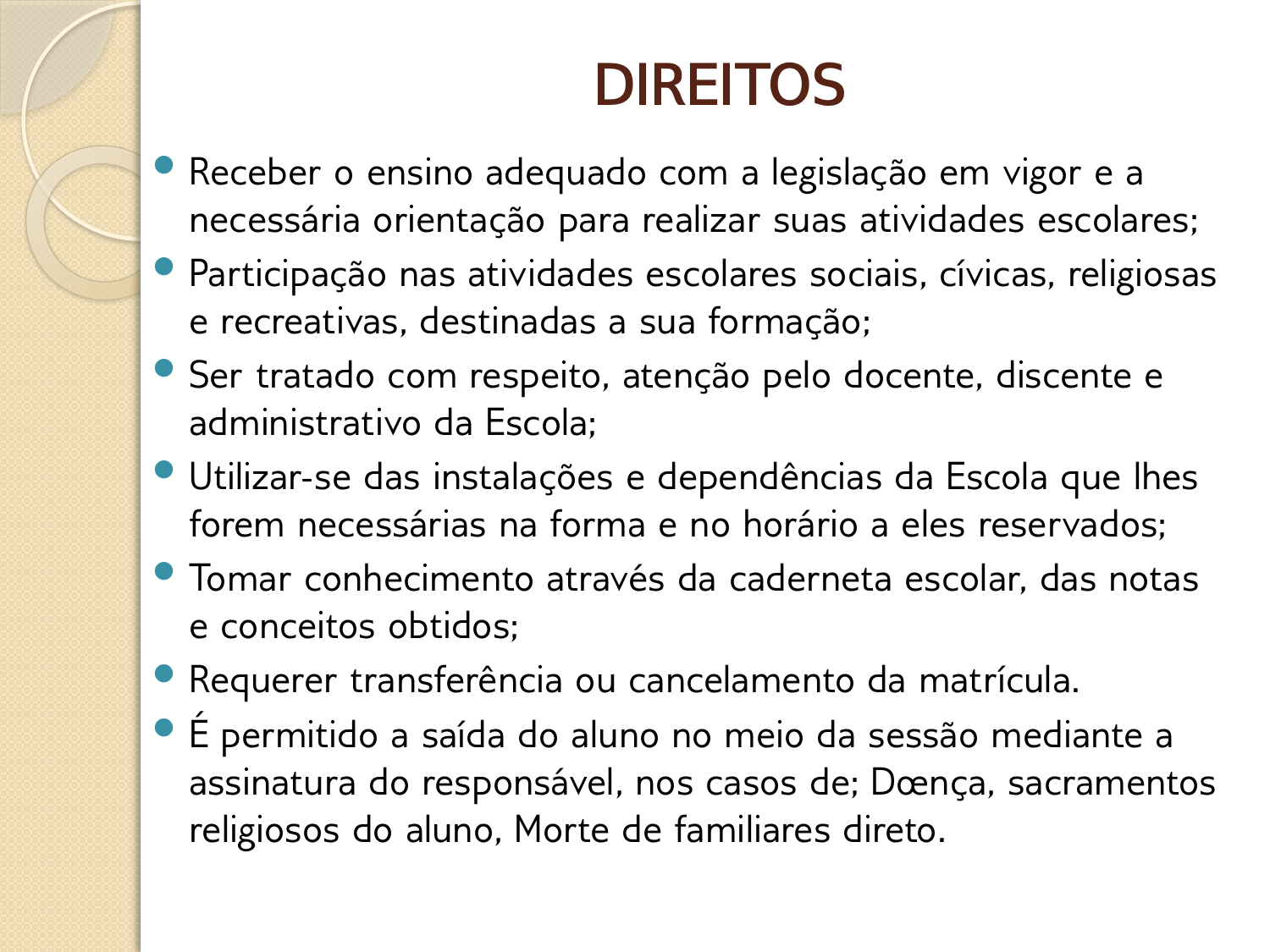

# DIREITOS
Receber o ensino adequado com a legislação em vigor e a necessária orientação para realizar suas atividades escolares;
Participação nas atividades escolares sociais, cívicas, religiosas e recreativas, destinadas a sua formação;
Ser tratado com respeito, atenção pelo docente, discente e administrativo da Escola;
Utilizar-se das instalações e dependências da Escola que lhes forem necessárias na forma e no horário a eles reservados;
Tomar conhecimento através da caderneta escolar, das notas e conceitos obtidos;
Requerer transferência ou cancelamento da matrícula.
É permitido a saída do aluno no meio da sessão mediante a assinatura do responsável, nos casos de; Doença, sacramentos religiosos do aluno, Morte de familiares direto.